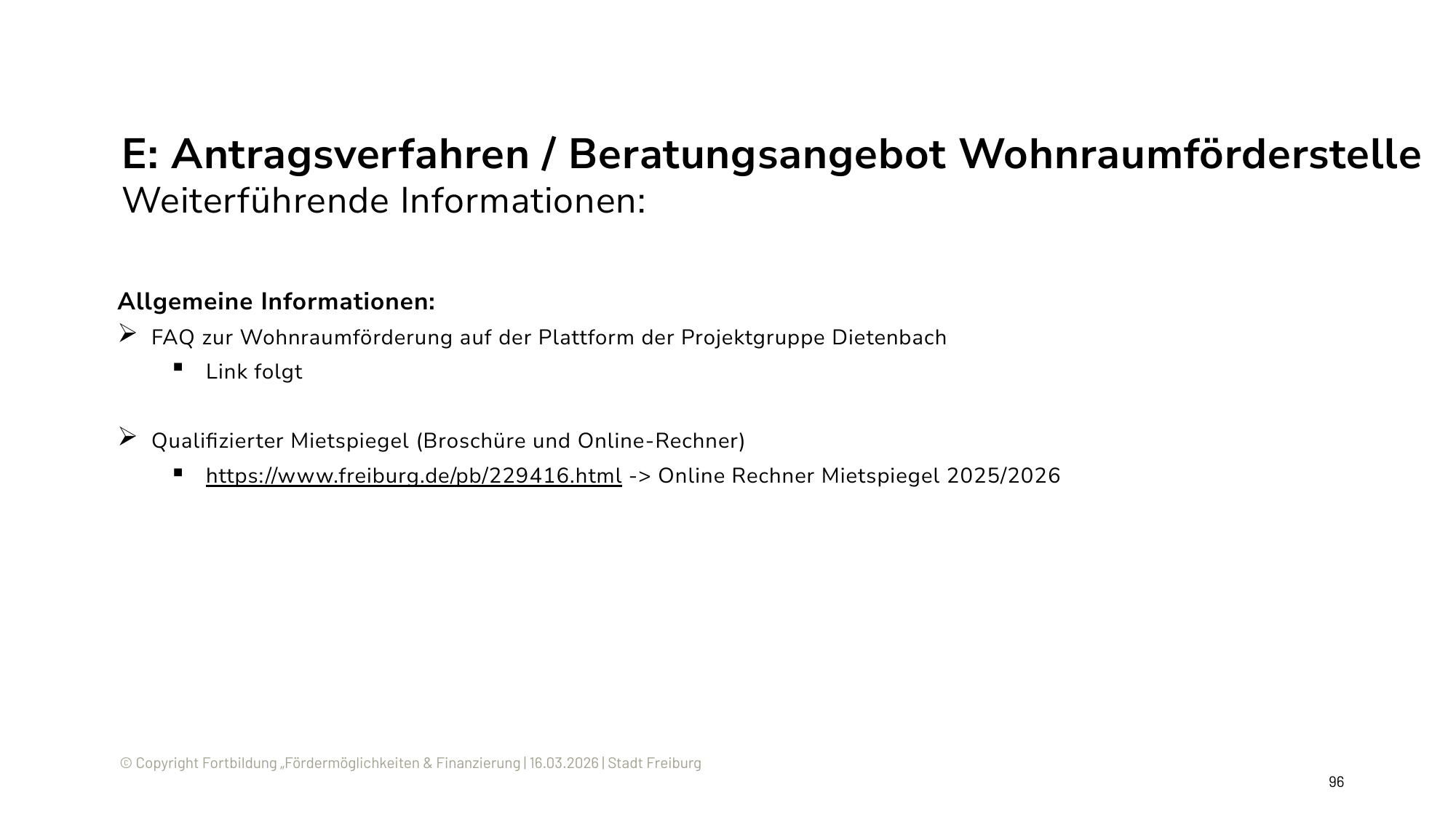

# E: Antragsverfahren / Beratungsangebot Wohnraumförderstelle Weiterführende Informationen:

Allgemeine Informationen:
FAQ zur Wohnraumförderung auf der Plattform der Projektgruppe Dietenbach
Link folgt

Qualifizierter Mietspiegel (Broschüre und Online-Rechner)
https://www.freiburg.de/pb/229416.html -> Online Rechner Mietspiegel 2025/2026

© Copyright Fortbildung „Fördermöglichkeiten & Finanzierung | 16.03.2026 | Stadt Freiburg
96